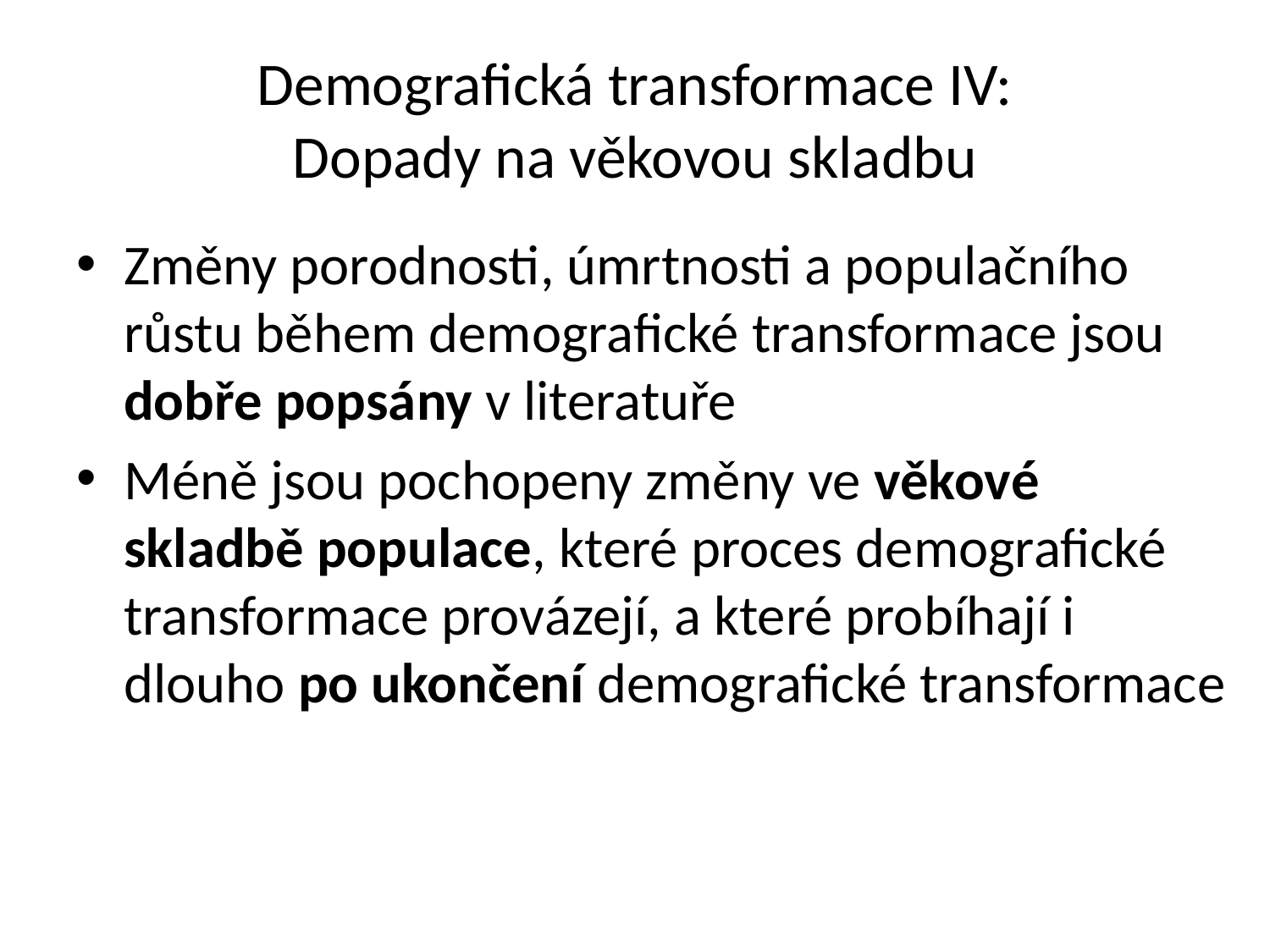

# Demografická transformace IV: Dopady na věkovou skladbu
Změny porodnosti, úmrtnosti a populačního růstu během demografické transformace jsou dobře popsány v literatuře
Méně jsou pochopeny změny ve věkové skladbě populace, které proces demografické transformace provázejí, a které probíhají i dlouho po ukončení demografické transformace